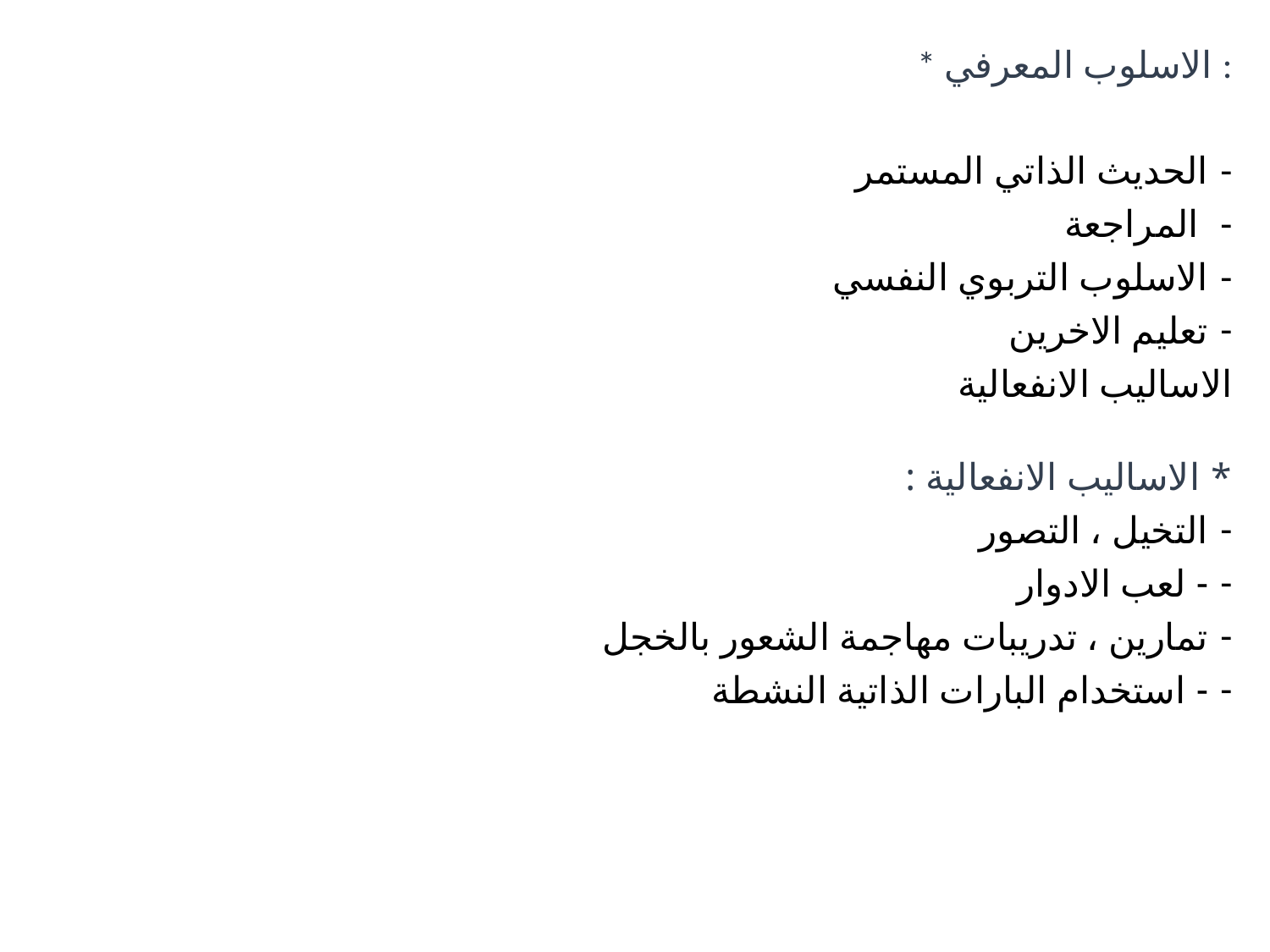

#
* الاسلوب المعرفي :

الحديث الذاتي المستمر
 المراجعة
الاسلوب التربوي النفسي
تعليم الاخرين
الاساليب الانفعالية
* الاساليب الانفعالية :
التخيل ، التصور
- لعب الادوار
تمارين ، تدريبات مهاجمة الشعور بالخجل
- استخدام البارات الذاتية النشطة